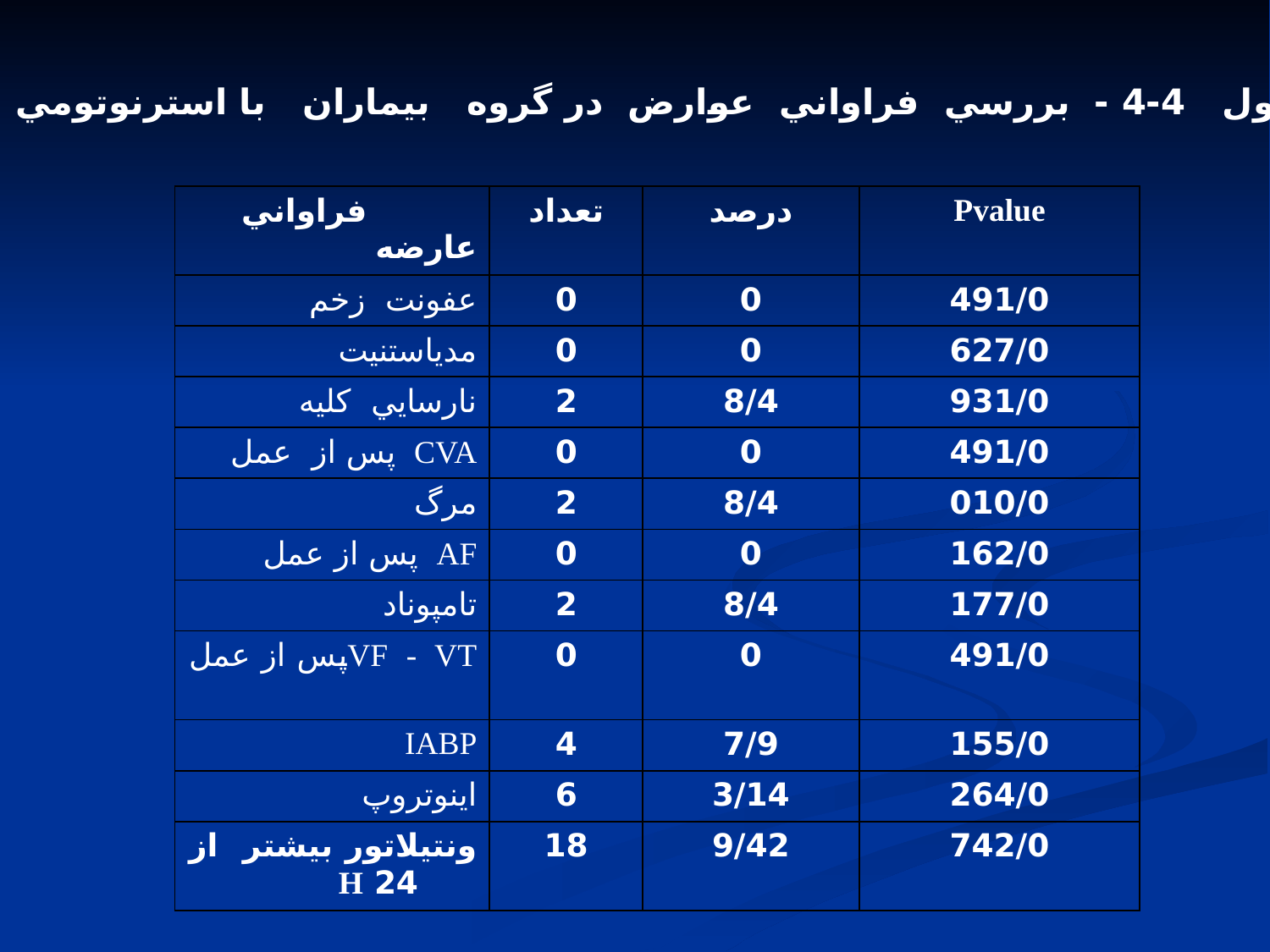

جدول   4-4 -  بررسي  فراواني  عوارض  در گروه   بيماران   با استرنوتومي  مجدد

| فراواني عارضه | تعداد | درصد | Pvalue |
| --- | --- | --- | --- |
| عفونت زخم | 0 | 0 | 491/0 |
| مدياستنيت | 0 | 0 | 627/0 |
| نارسايي كليه | 2 | 8/4 | 931/0 |
| CVA پس از عمل | 0 | 0 | 491/0 |
| مرگ | 2 | 8/4 | 010/0 |
| AF پس از عمل | 0 | 0 | 162/0 |
| تامپوناد | 2 | 8/4 | 177/0 |
| VF - VTپس از عمل | 0 | 0 | 491/0 |
| IABP | 4 | 7/9 | 155/0 |
| اينوتروپ | 6 | 3/14 | 264/0 |
| ونتيلاتور بيشتر از 24 H | 18 | 9/42 | 742/0 |